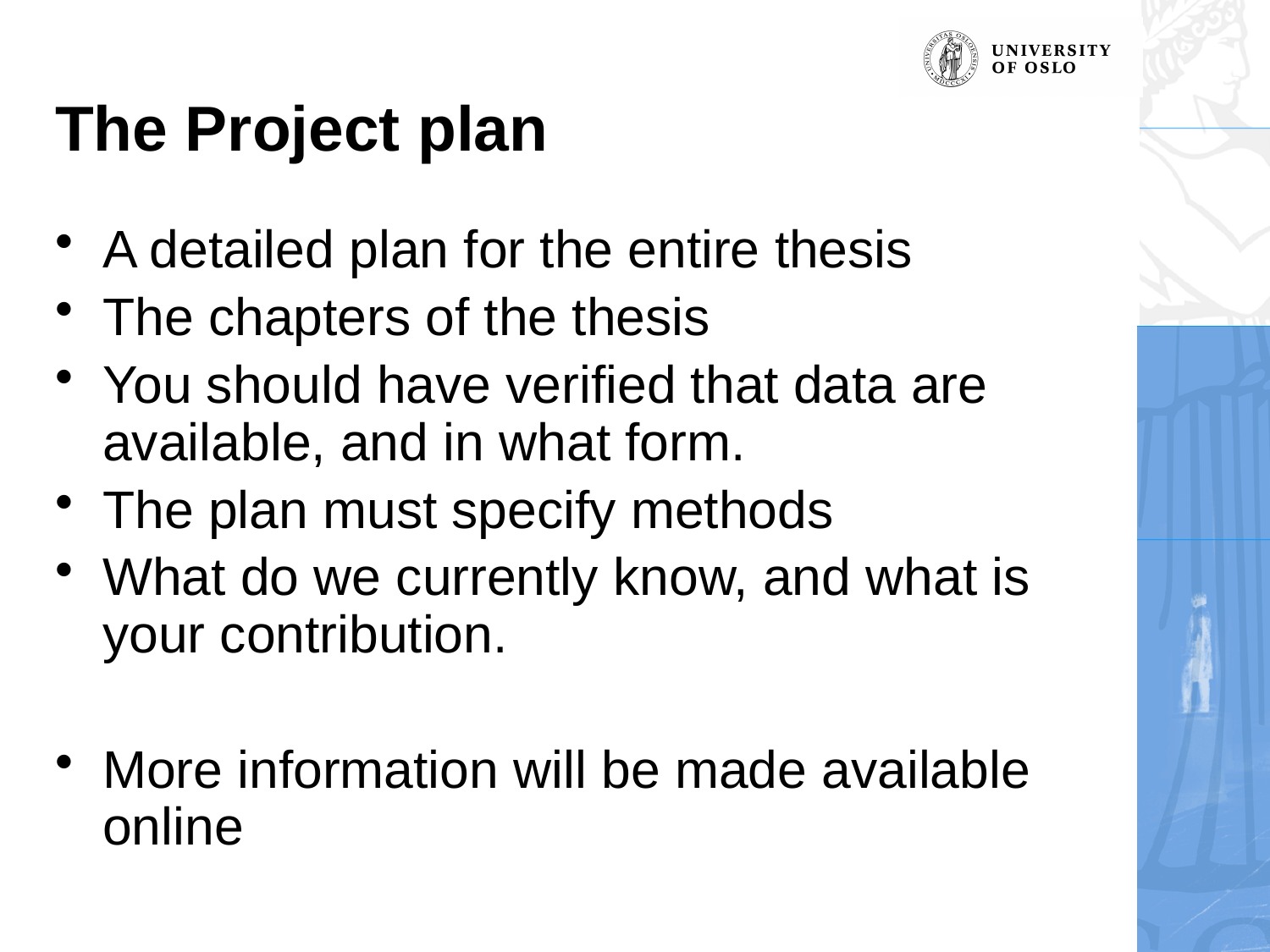

# The Project plan
A detailed plan for the entire thesis
The chapters of the thesis
You should have verified that data are available, and in what form.
The plan must specify methods
What do we currently know, and what is your contribution.

More information will be made available online